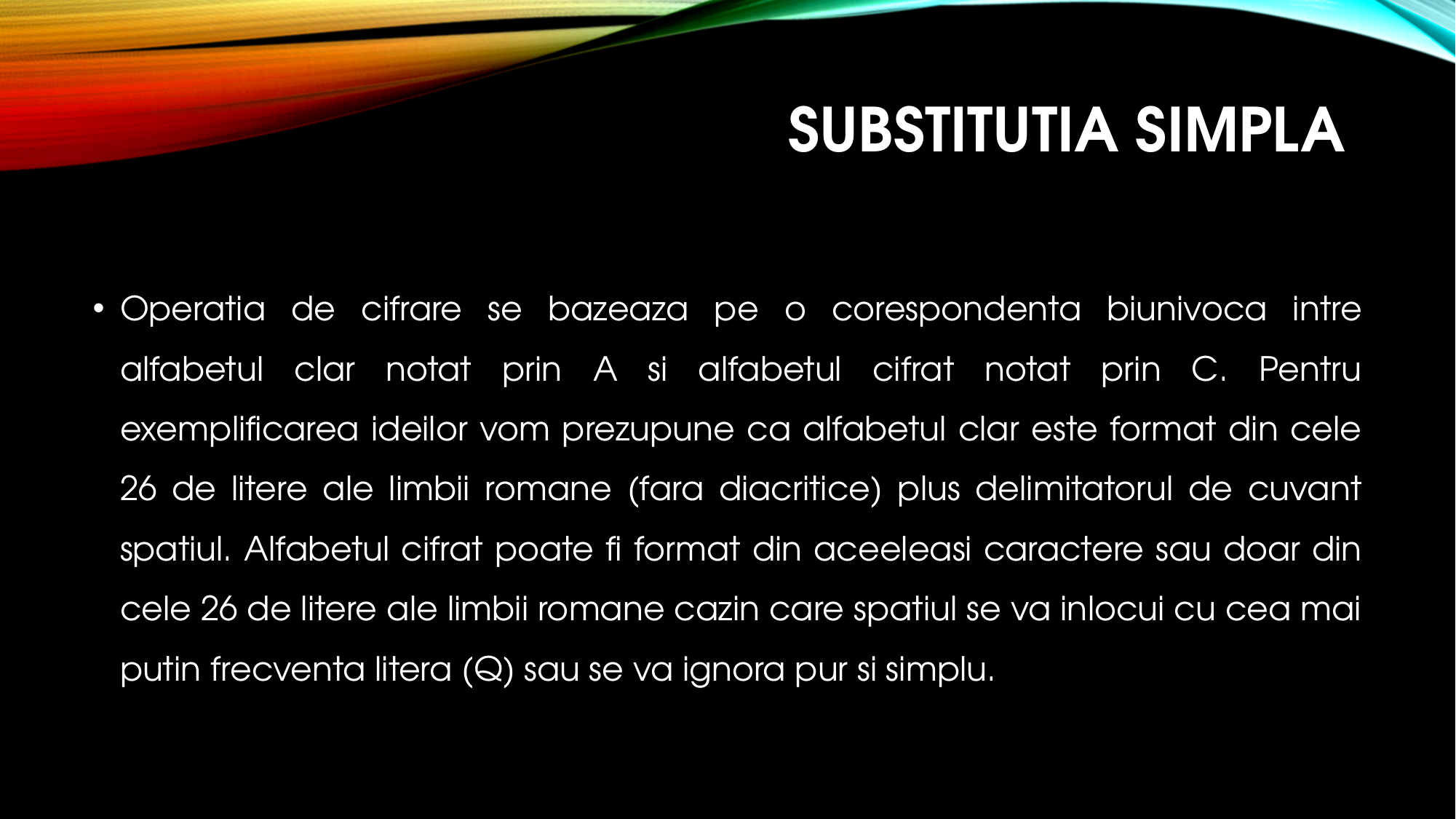

# Substitutia simpla
Operatia de cifrare se bazeaza pe o corespondenta biunivoca intre alfabetul clar notat prin A si alfabetul cifrat notat prin C. Pentru exempliﬁcarea ideilor vom prezupune ca alfabetul clar este format din cele 26 de litere ale limbii romane (fara diacritice) plus delimitatorul de cuvant spatiul. Alfabetul cifrat poate ﬁ format din aceeleasi caractere sau doar din cele 26 de litere ale limbii romane cazin care spatiul se va inlocui cu cea mai putin frecventa litera (Q) sau se va ignora pur si simplu.